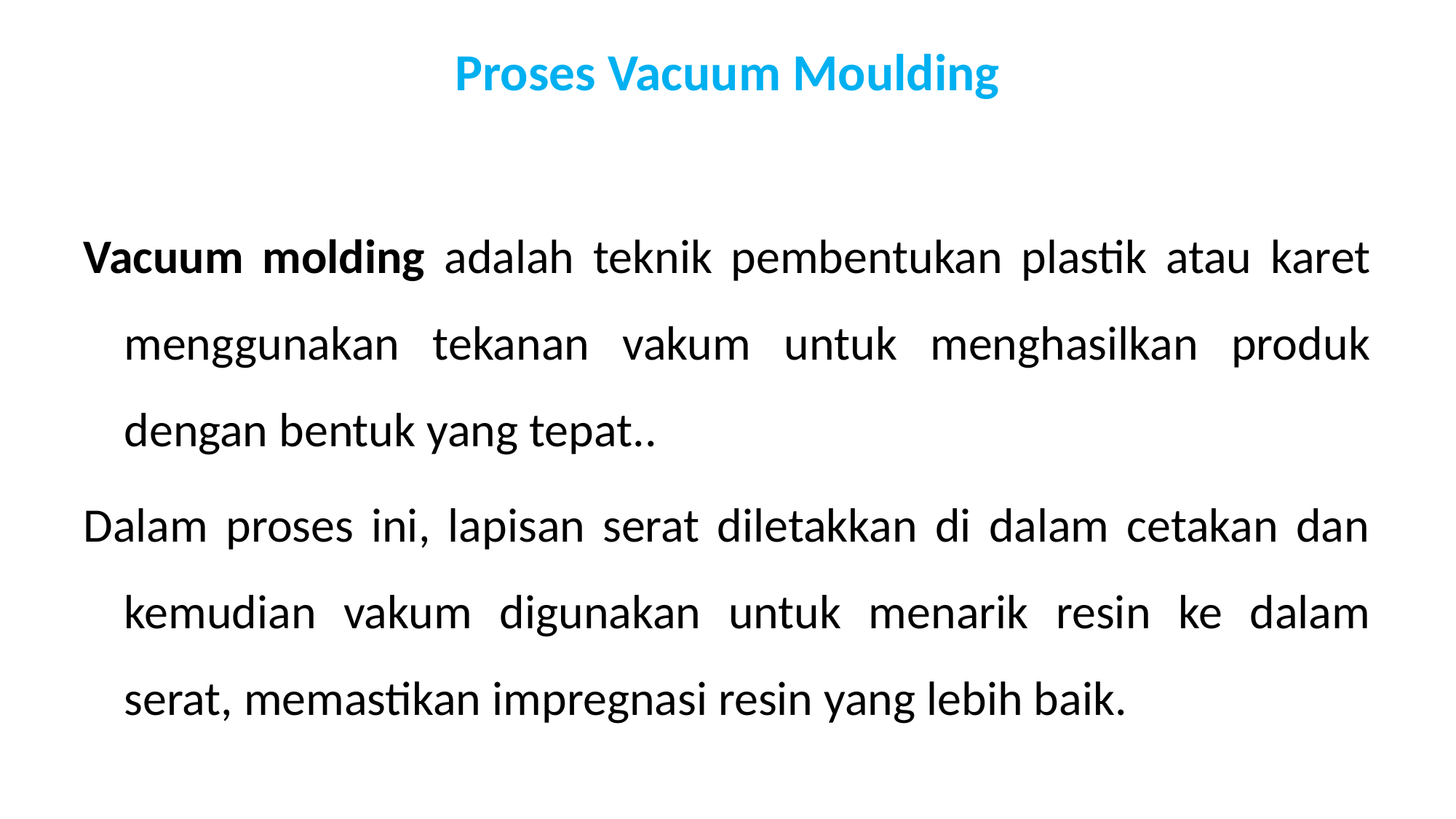

# Proses Vacuum Moulding
Vacuum molding adalah teknik pembentukan plastik atau karet menggunakan tekanan vakum untuk menghasilkan produk dengan bentuk yang tepat..
Dalam proses ini, lapisan serat diletakkan di dalam cetakan dan kemudian vakum digunakan untuk menarik resin ke dalam serat, memastikan impregnasi resin yang lebih baik.